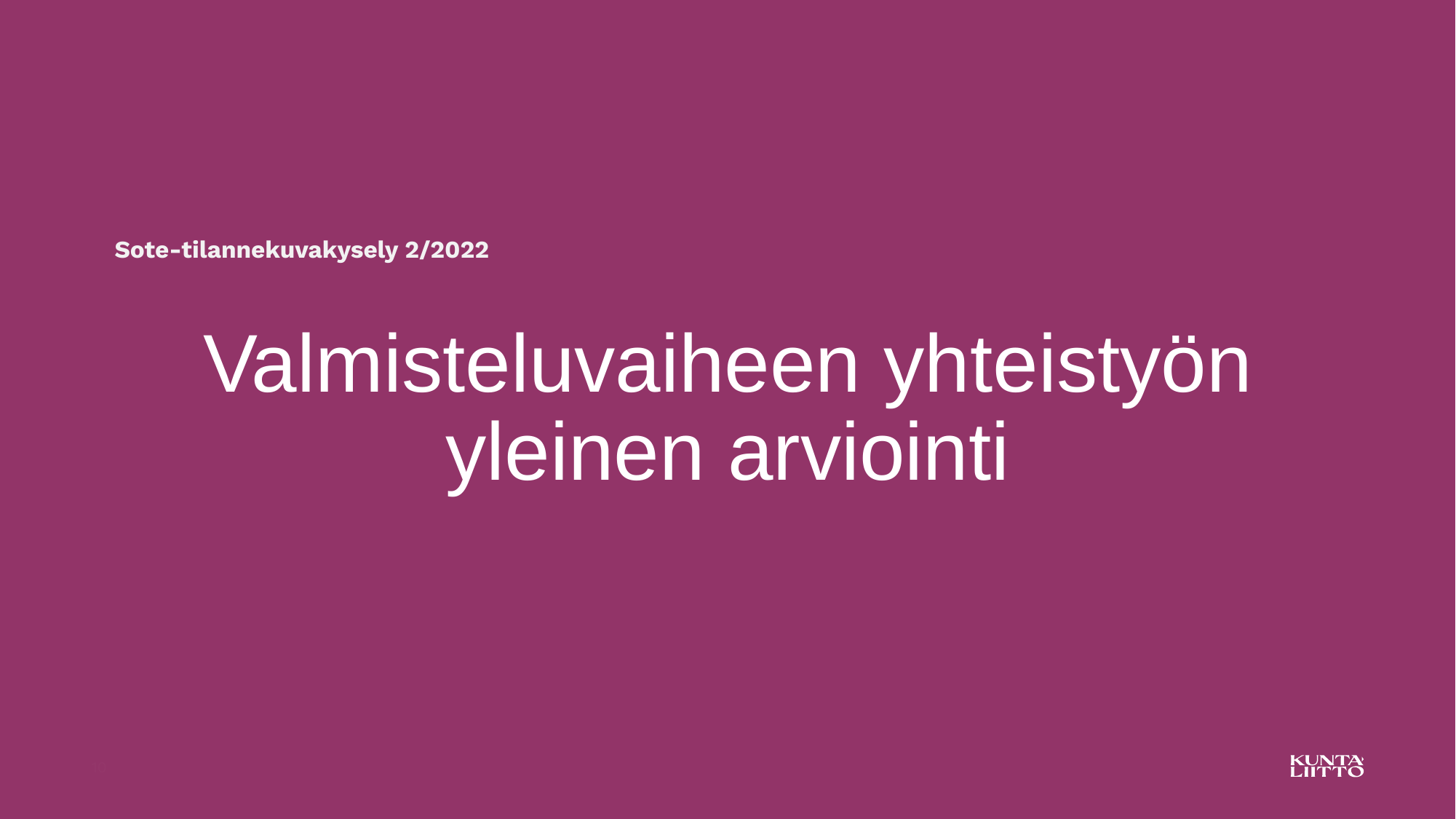

Sote-tilannekuvakysely 2/2022
# Valmisteluvaiheen yhteistyön yleinen arviointi
10